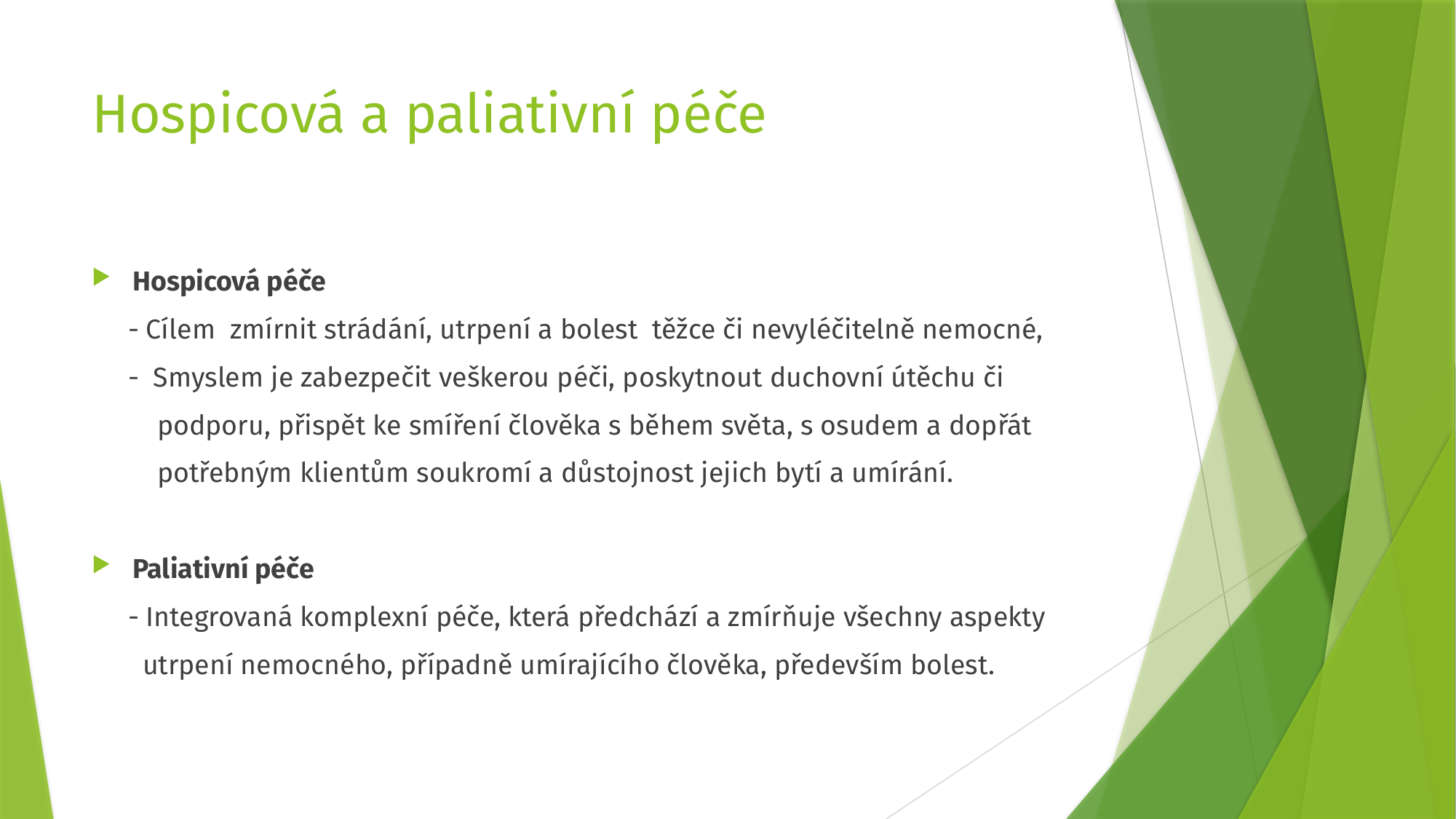

# Hospicová a paliativní péče
Hospicová péče
     - Cílem  zmírnit strádání, utrpení a bolest  těžce či nevyléčitelně nemocné,
     -  Smyslem je zabezpečit veškerou péči, poskytnout duchovní útěchu či
         podporu, přispět ke smíření člověka s během světa, s osudem a dopřát
         potřebným klientům soukromí a důstojnost jejich bytí a umírání.

Paliativní péče
     - Integrovaná komplexní péče, která předchází a zmírňuje všechny aspekty
       utrpení nemocného, případně umírajícího člověka, především bolest.